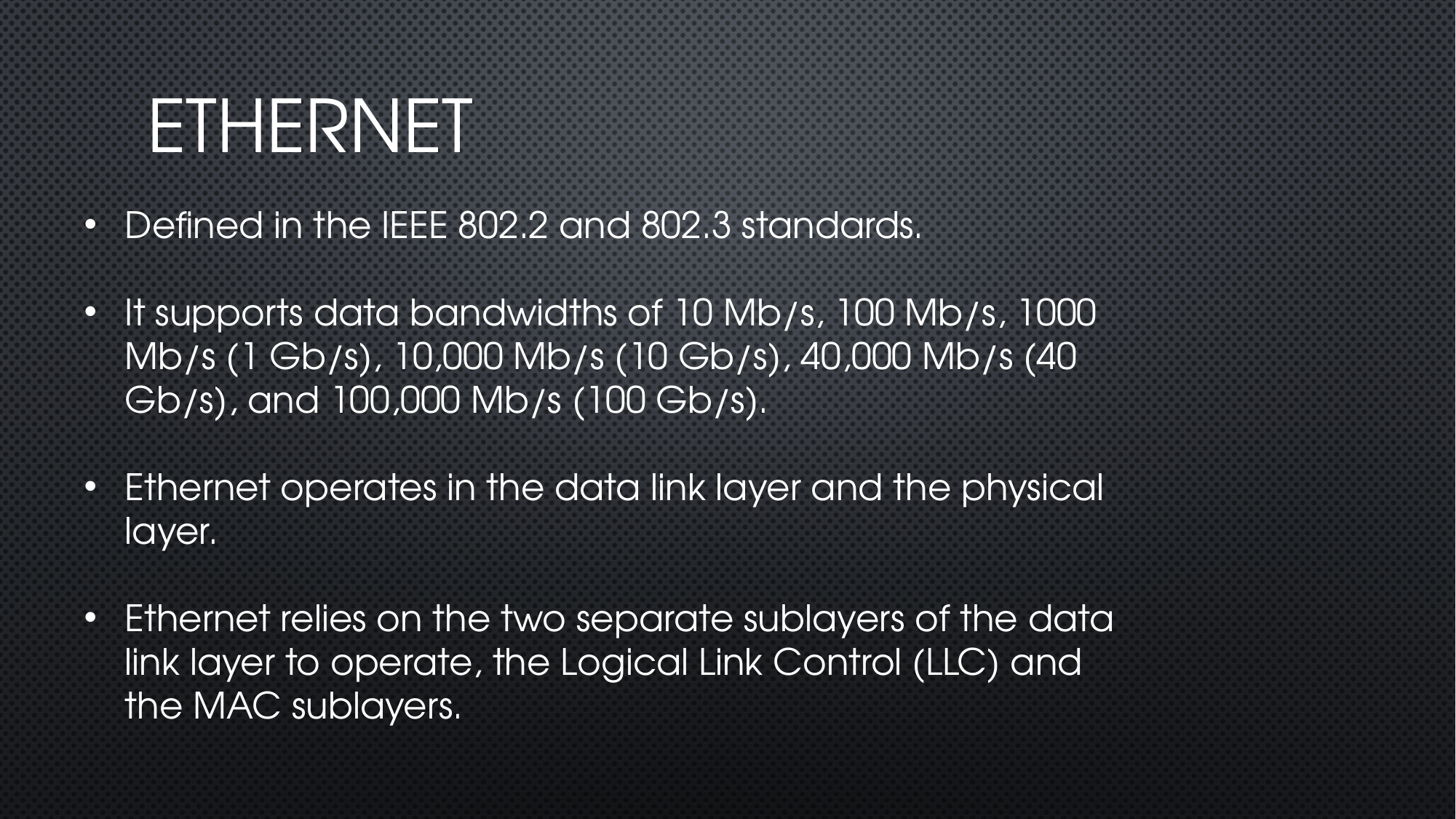

# ethernet
Defined in the IEEE 802.2 and 802.3 standards.

It supports data bandwidths of 10 Mb/s, 100 Mb/s, 1000 Mb/s (1 Gb/s), 10,000 Mb/s (10 Gb/s), 40,000 Mb/s (40 Gb/s), and 100,000 Mb/s (100 Gb/s).

Ethernet operates in the data link layer and the physical layer.

Ethernet relies on the two separate sublayers of the data link layer to operate, the Logical Link Control (LLC) and the MAC sublayers.